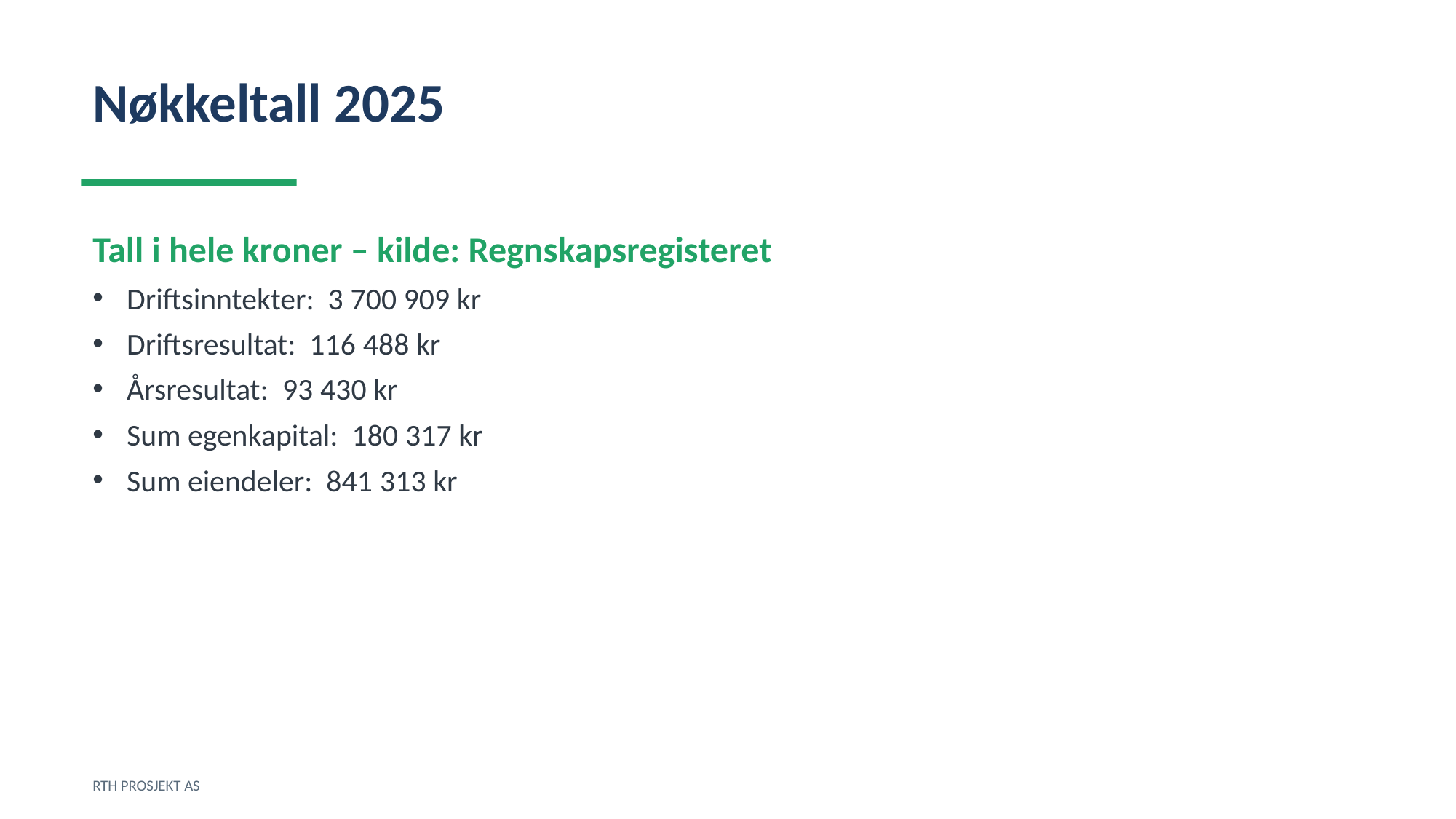

Nøkkeltall 2025

Tall i hele kroner – kilde: Regnskapsregisteret
Driftsinntekter:  3 700 909 kr
Driftsresultat:  116 488 kr
Årsresultat:  93 430 kr
Sum egenkapital:  180 317 kr
Sum eiendeler:  841 313 kr
RTH PROSJEKT AS